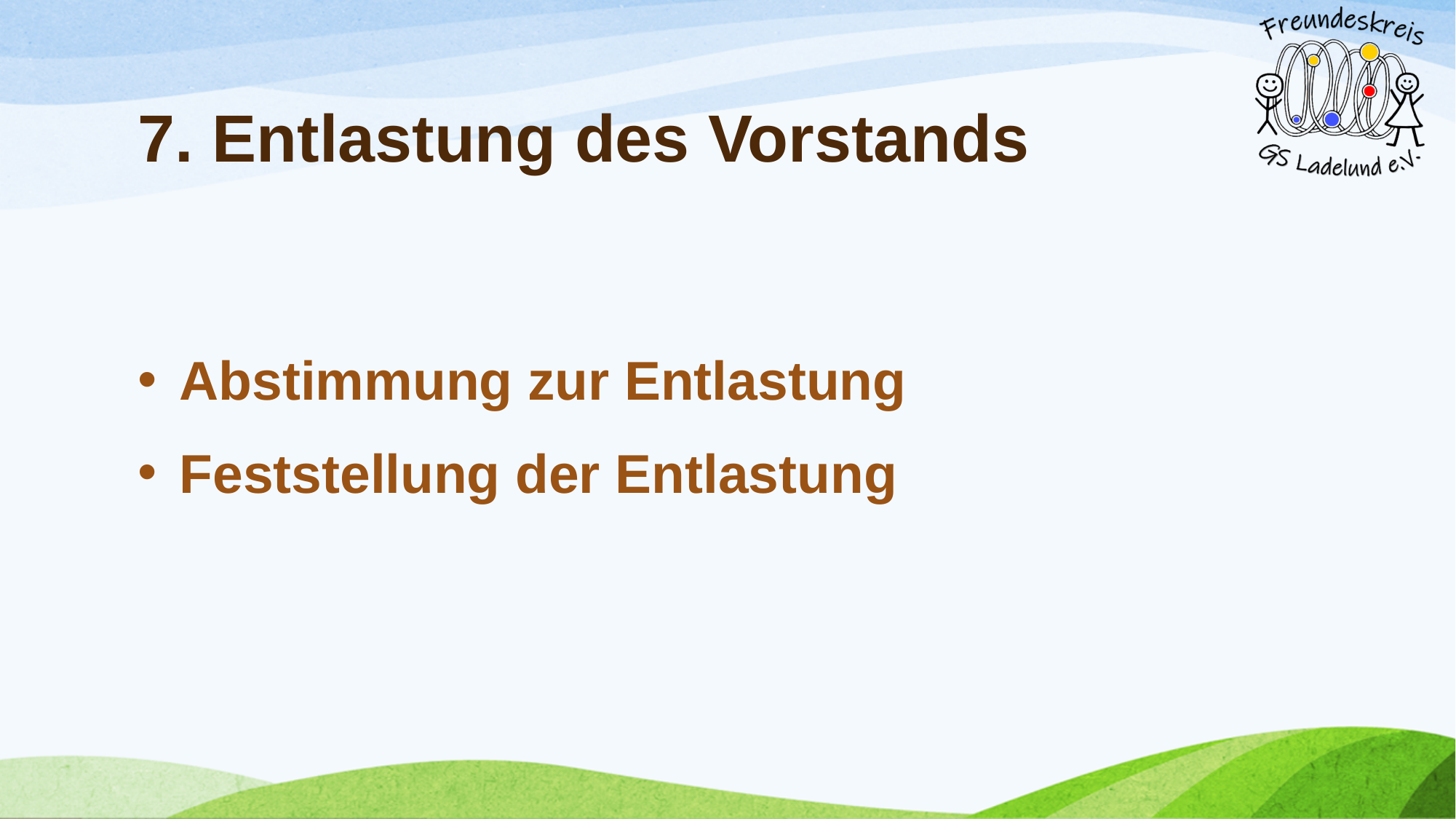

# 7. Entlastung des Vorstands

Abstimmung zur Entlastung
Feststellung der Entlastung